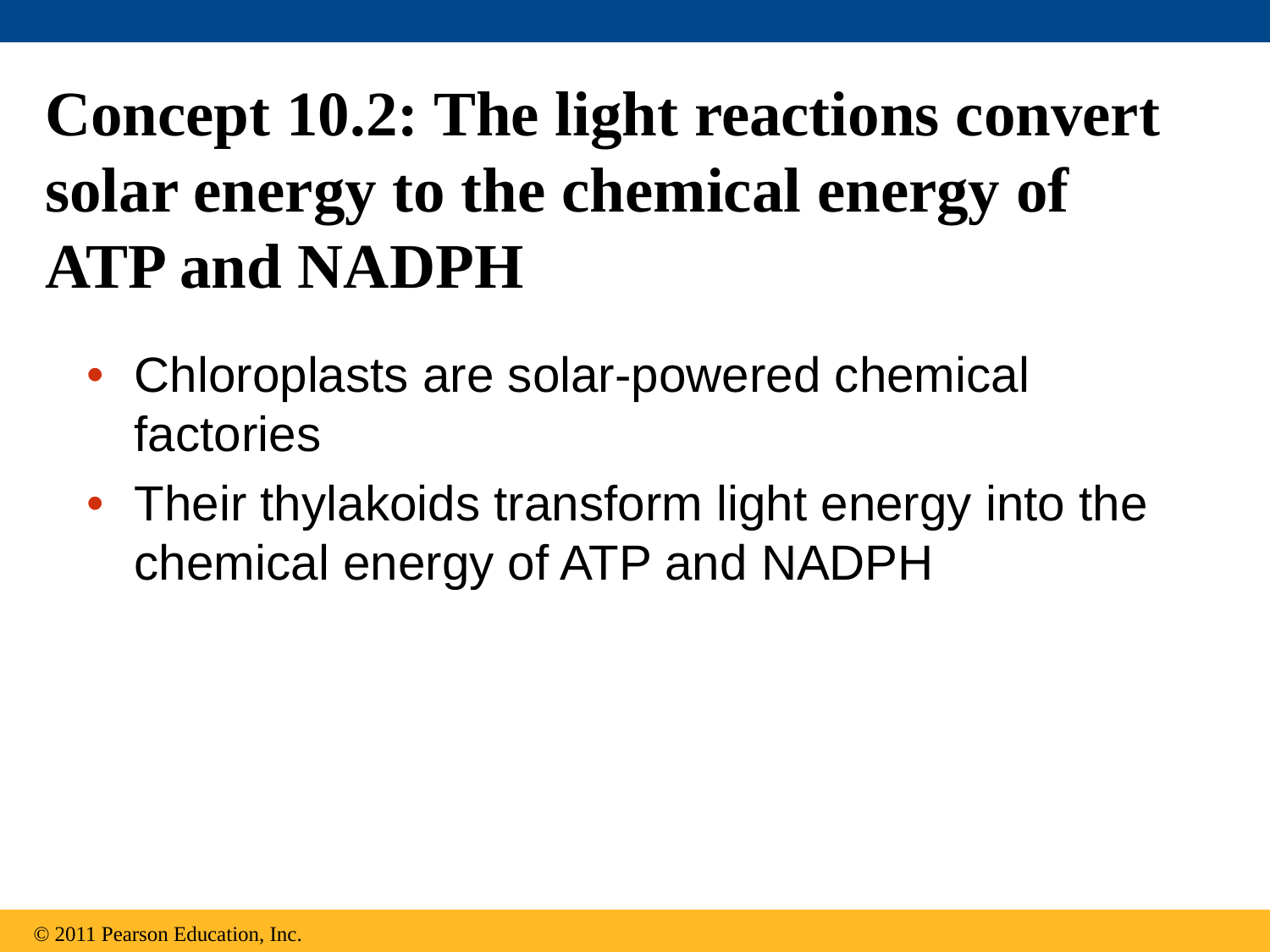

# Concept 10.2: The light reactions convert solar energy to the chemical energy of ATP and NADPH
Chloroplasts are solar-powered chemical factories
Their thylakoids transform light energy into the chemical energy of ATP and NADPH

© 2011 Pearson Education, Inc.